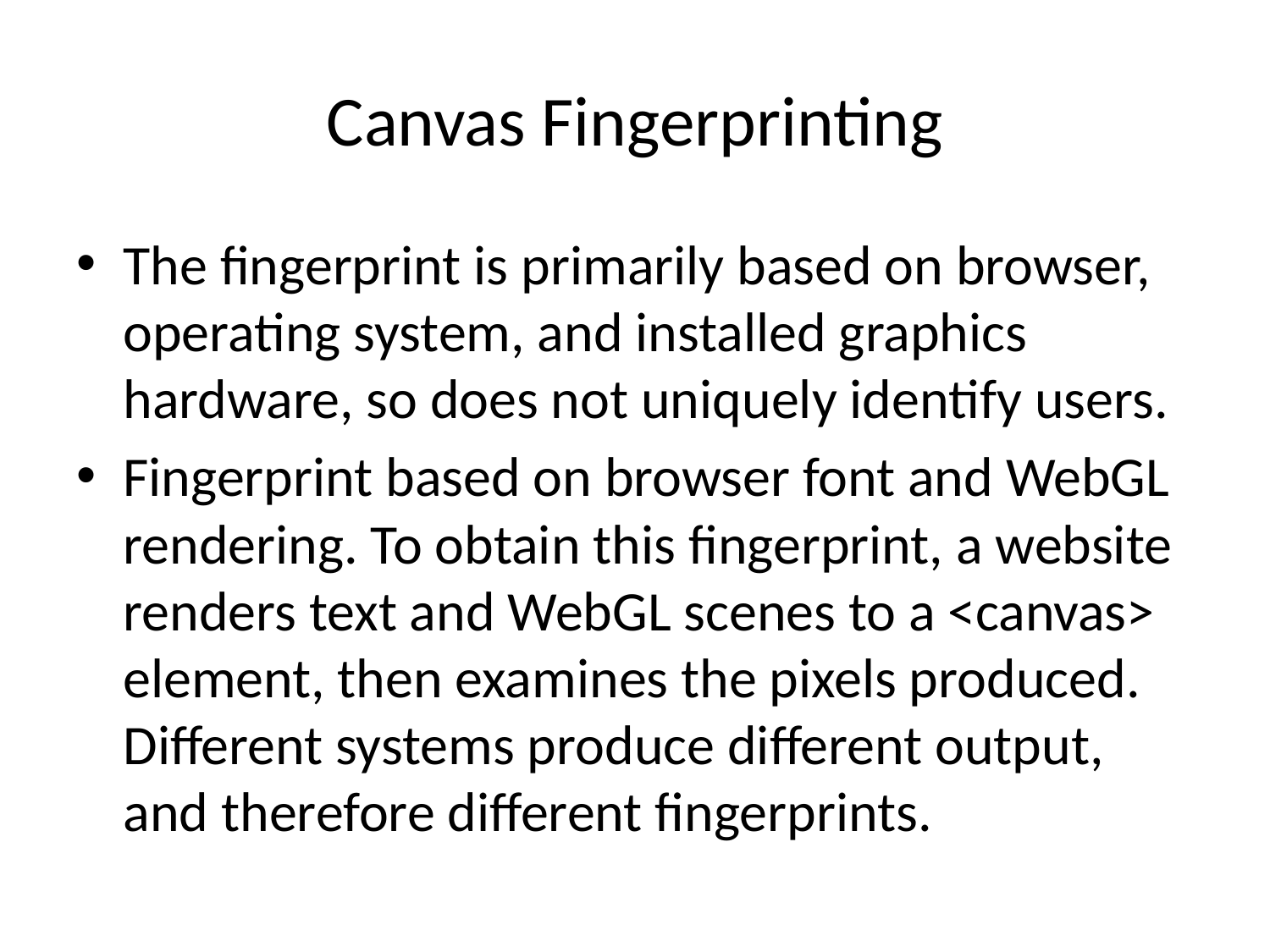

# Canvas Fingerprinting
The fingerprint is primarily based on browser, operating system, and installed graphics hardware, so does not uniquely identify users.
Fingerprint based on browser font and WebGL rendering. To obtain this fingerprint, a website renders text and WebGL scenes to a <canvas> element, then examines the pixels produced. Different systems produce different output, and therefore different fingerprints.